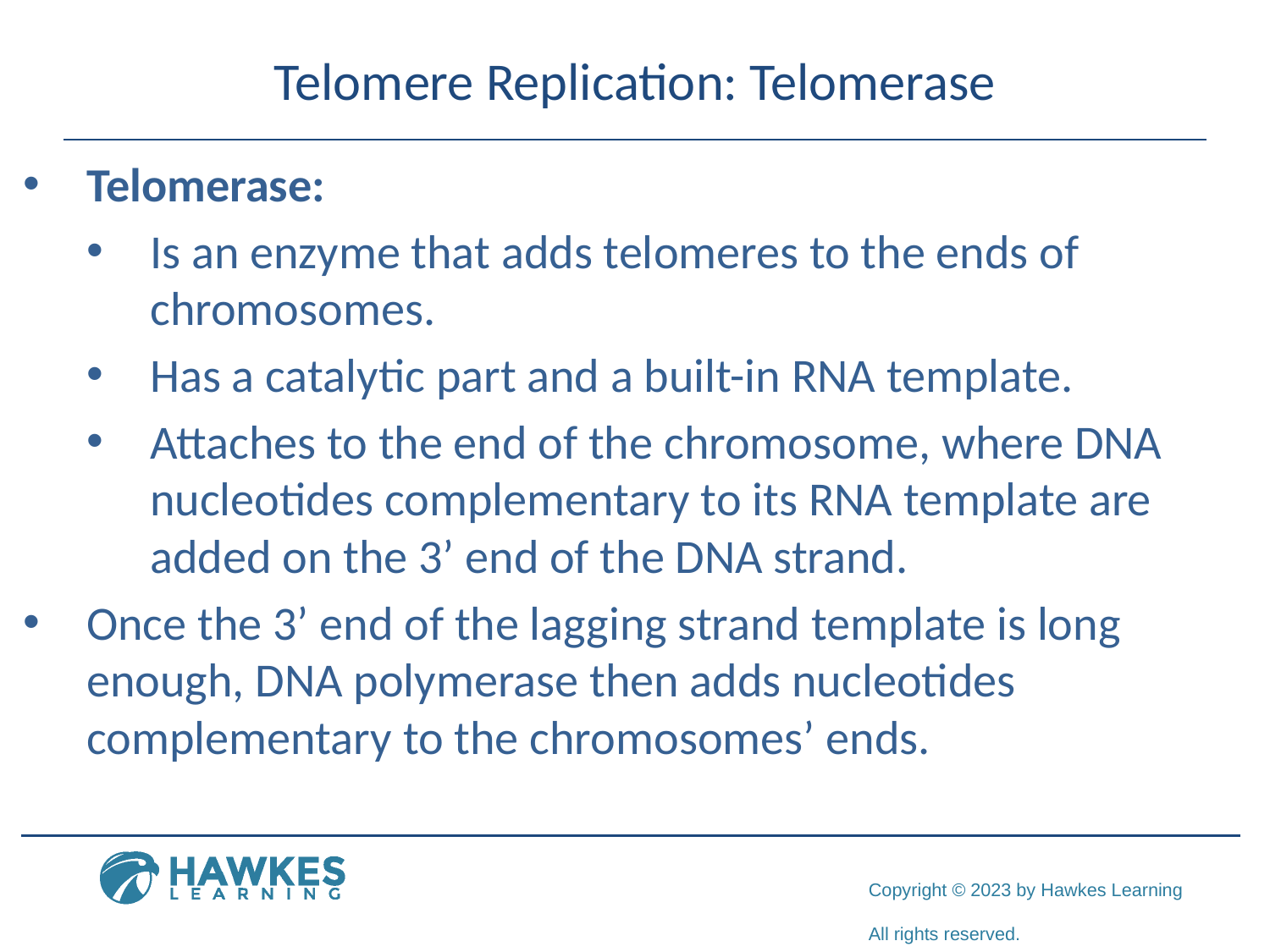

# Telomere Replication: Telomerase
Telomerase:
Is an enzyme that adds telomeres to the ends of chromosomes.
Has a catalytic part and a built-in RNA template.
Attaches to the end of the chromosome, where DNA nucleotides complementary to its RNA template are added on the 3’ end of the DNA strand.
Once the 3’ end of the lagging strand template is long enough, DNA polymerase then adds nucleotides complementary to the chromosomes’ ends.